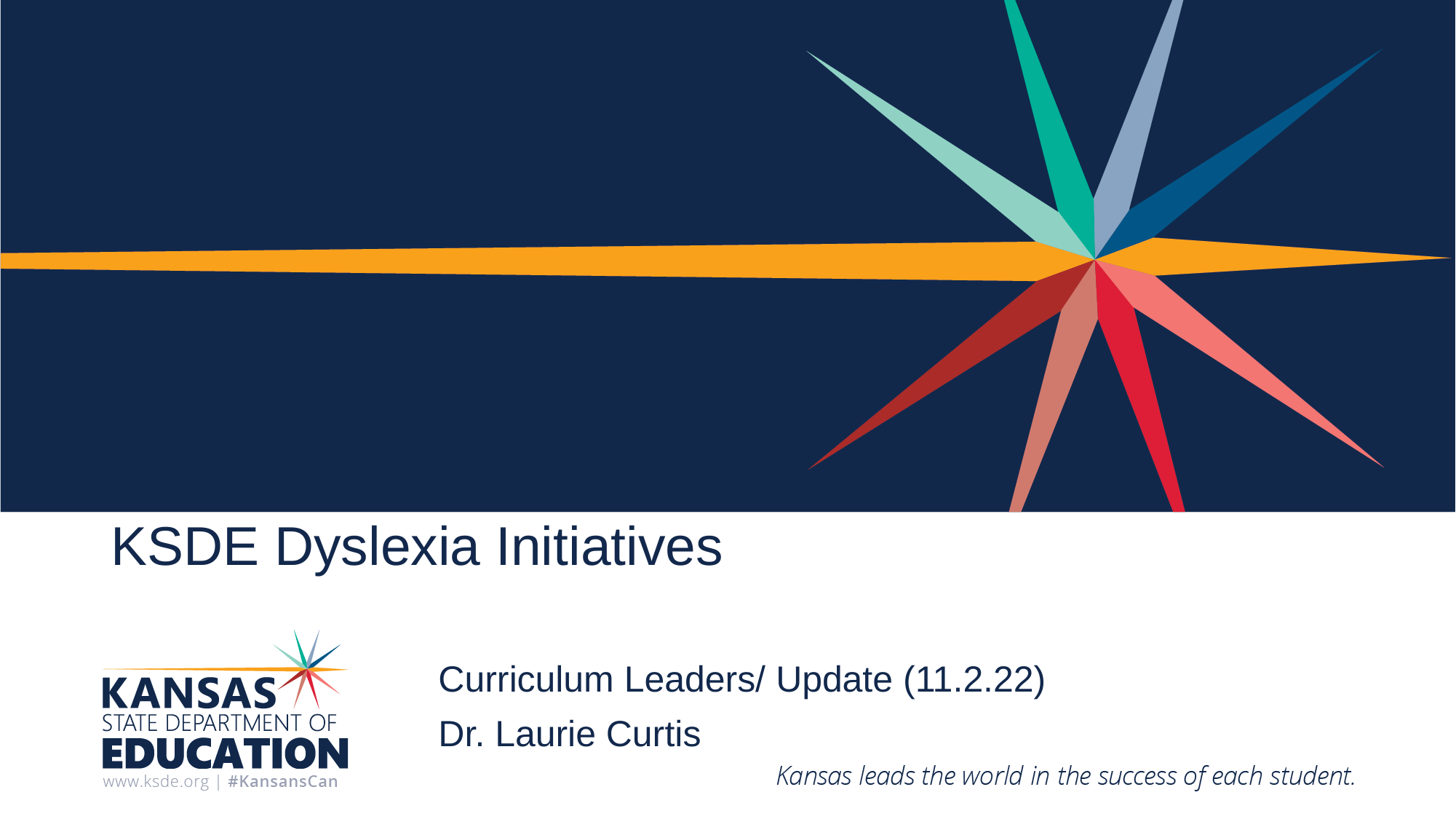

# KSDE Dyslexia Initiatives
Curriculum Leaders/ Update (11.2.22)
Dr. Laurie Curtis